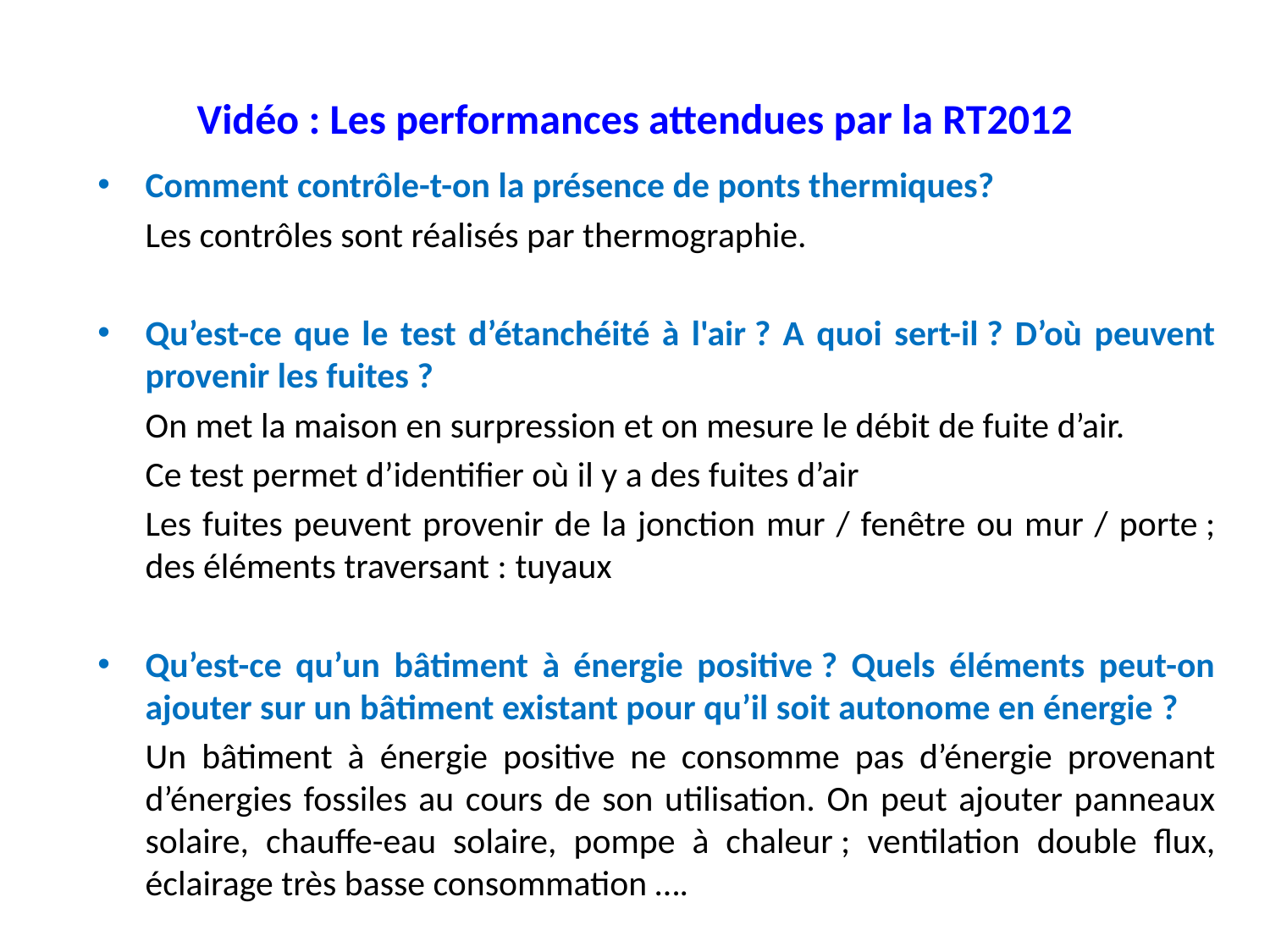

# Vidéo : Les performances attendues par la RT2012
Comment contrôle-t-on la présence de ponts thermiques?
	Les contrôles sont réalisés par thermographie.

Qu’est-ce que le test d’étanchéité à l'air ? A quoi sert-il ? D’où peuvent provenir les fuites ?
	On met la maison en surpression et on mesure le débit de fuite d’air.
	Ce test permet d’identifier où il y a des fuites d’air
	Les fuites peuvent provenir de la jonction mur / fenêtre ou mur / porte ; des éléments traversant : tuyaux

Qu’est-ce qu’un bâtiment à énergie positive ? Quels éléments peut-on ajouter sur un bâtiment existant pour qu’il soit autonome en énergie ?
	Un bâtiment à énergie positive ne consomme pas d’énergie provenant d’énergies fossiles au cours de son utilisation. On peut ajouter panneaux solaire, chauffe-eau solaire, pompe à chaleur ; ventilation double flux, éclairage très basse consommation ….